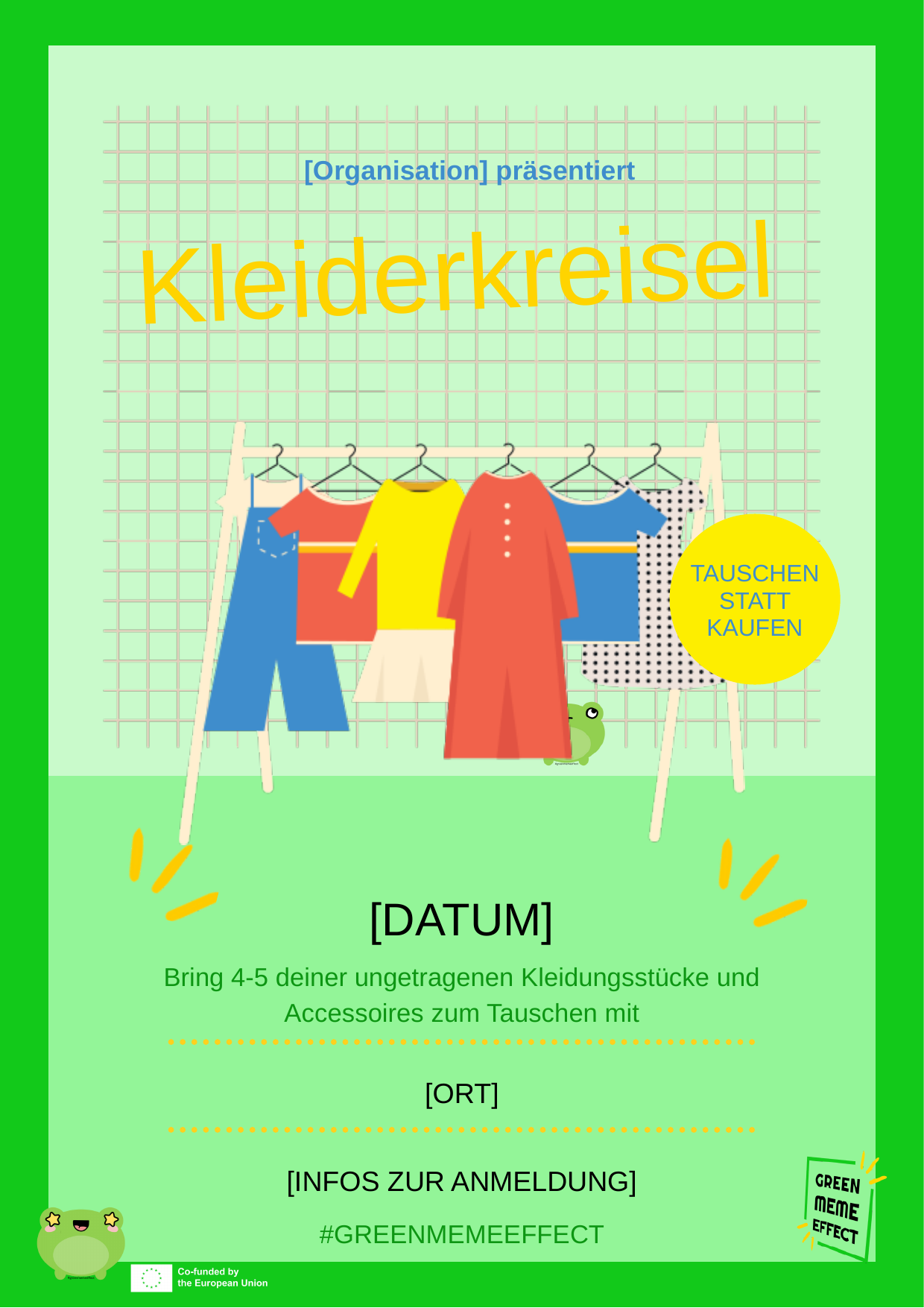

[Organisation] präsentiert
Kleiderkreisel

TAUSCHEN STATT KAUFEN

[DATUM]
Bring 4-5 deiner ungetragenen Kleidungsstücke und Accessoires zum Tauschen mit

[ORT]

[INFOS ZUR ANMELDUNG]

#GREENMEMEEFFECT